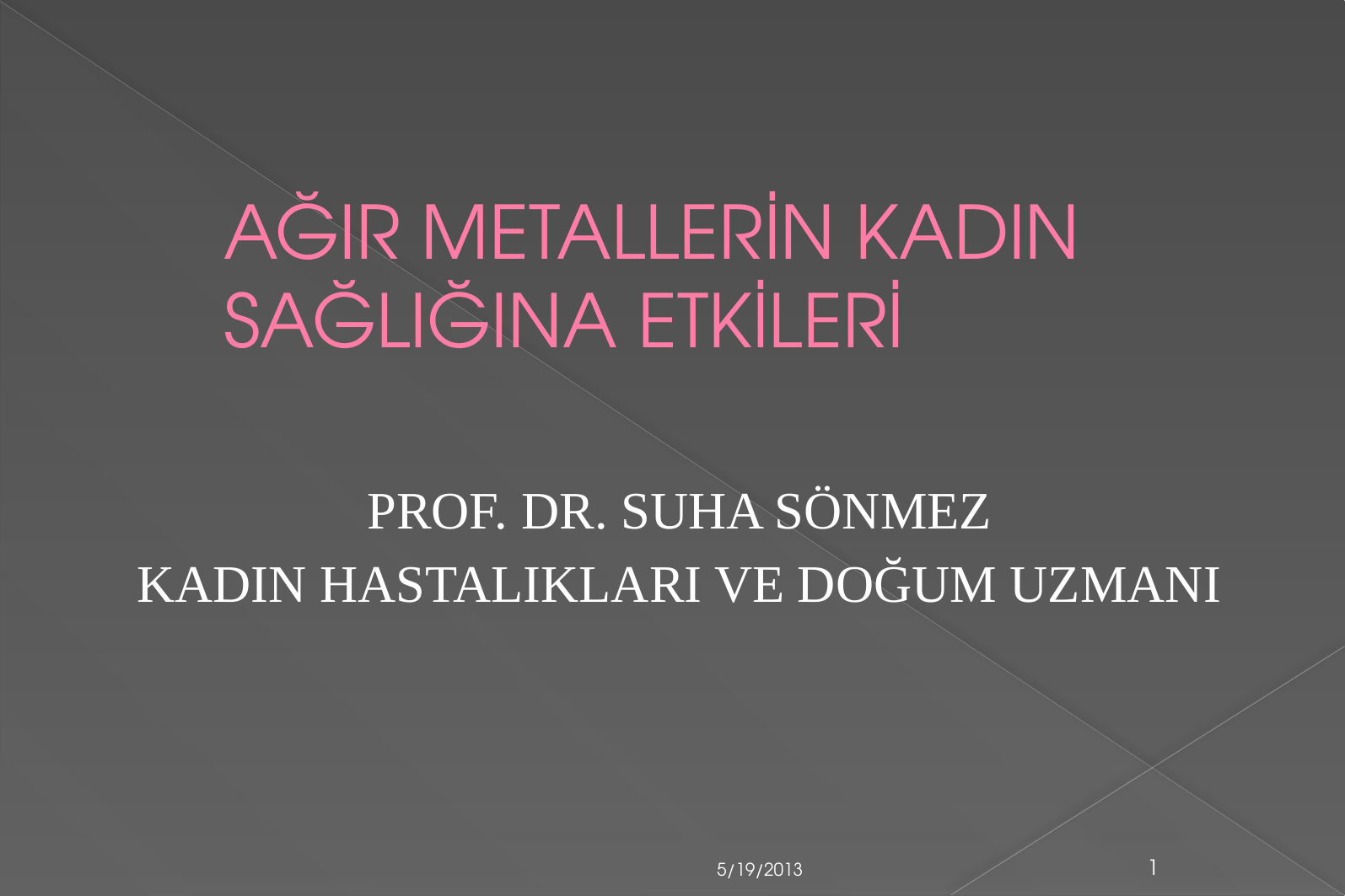

AĞIR METALLERİN KADIN SAĞLIĞINA ETKİLERİ
PROF. DR. SUHA SÖNMEZ
KADIN HASTALIKLARI VE DOĞUM UZMANI
5/19/2013
1